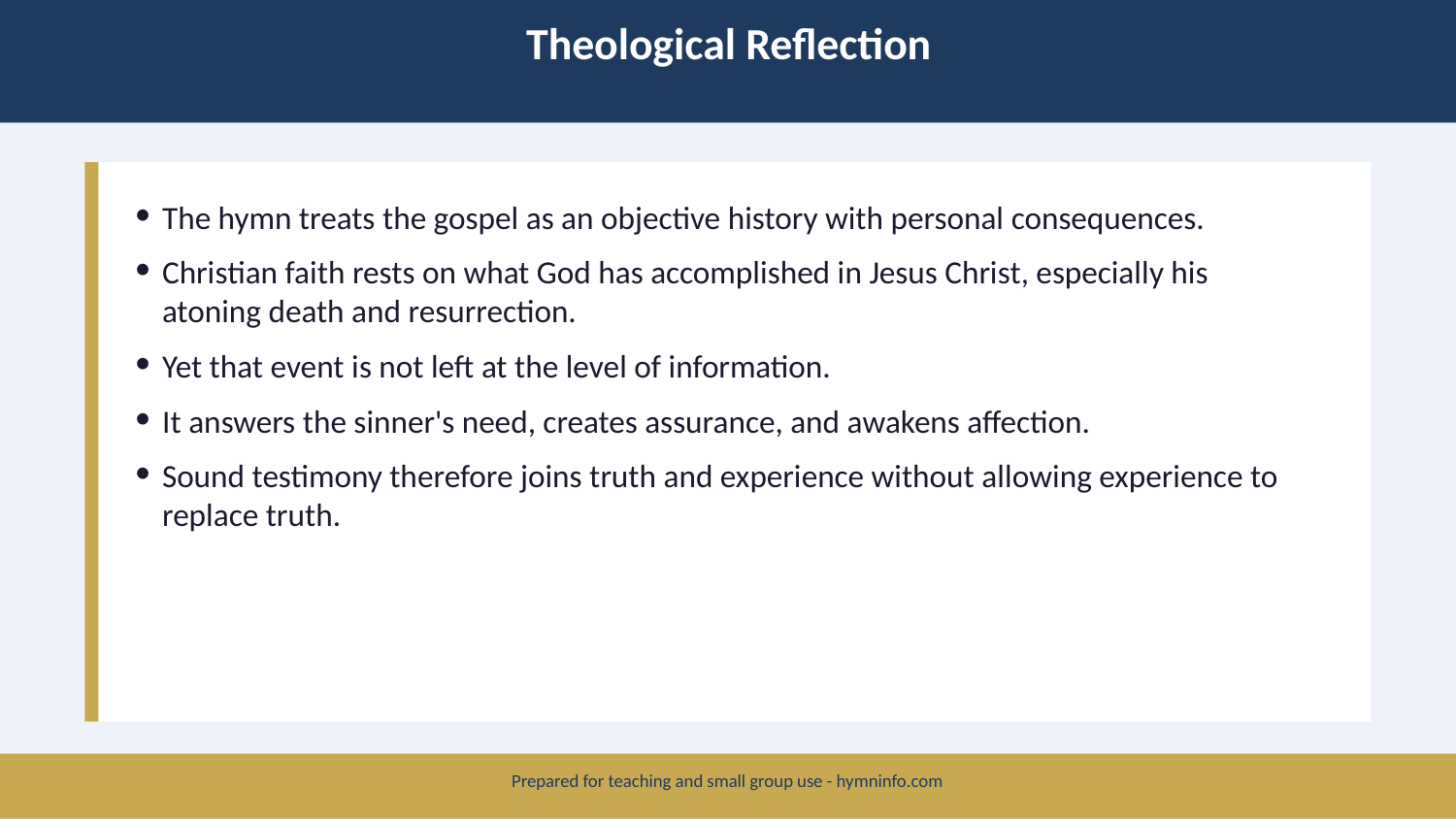

Theological Reflection

The hymn treats the gospel as an objective history with personal consequences.
Christian faith rests on what God has accomplished in Jesus Christ, especially his atoning death and resurrection.
Yet that event is not left at the level of information.
It answers the sinner's need, creates assurance, and awakens affection.
Sound testimony therefore joins truth and experience without allowing experience to replace truth.

Prepared for teaching and small group use - hymninfo.com